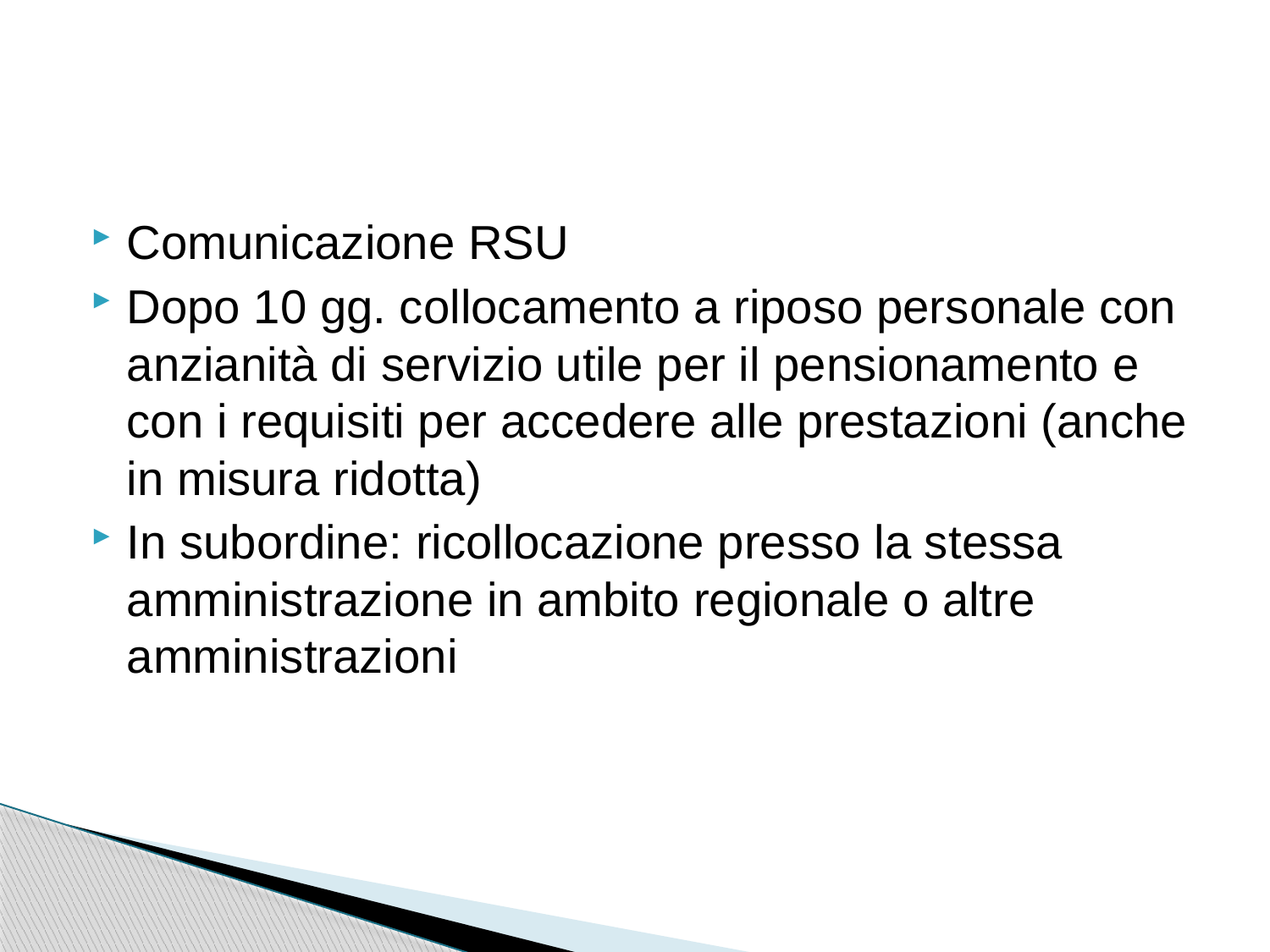

#
Comunicazione RSU
Dopo 10 gg. collocamento a riposo personale con anzianità di servizio utile per il pensionamento e con i requisiti per accedere alle prestazioni (anche in misura ridotta)
In subordine: ricollocazione presso la stessa amministrazione in ambito regionale o altre amministrazioni